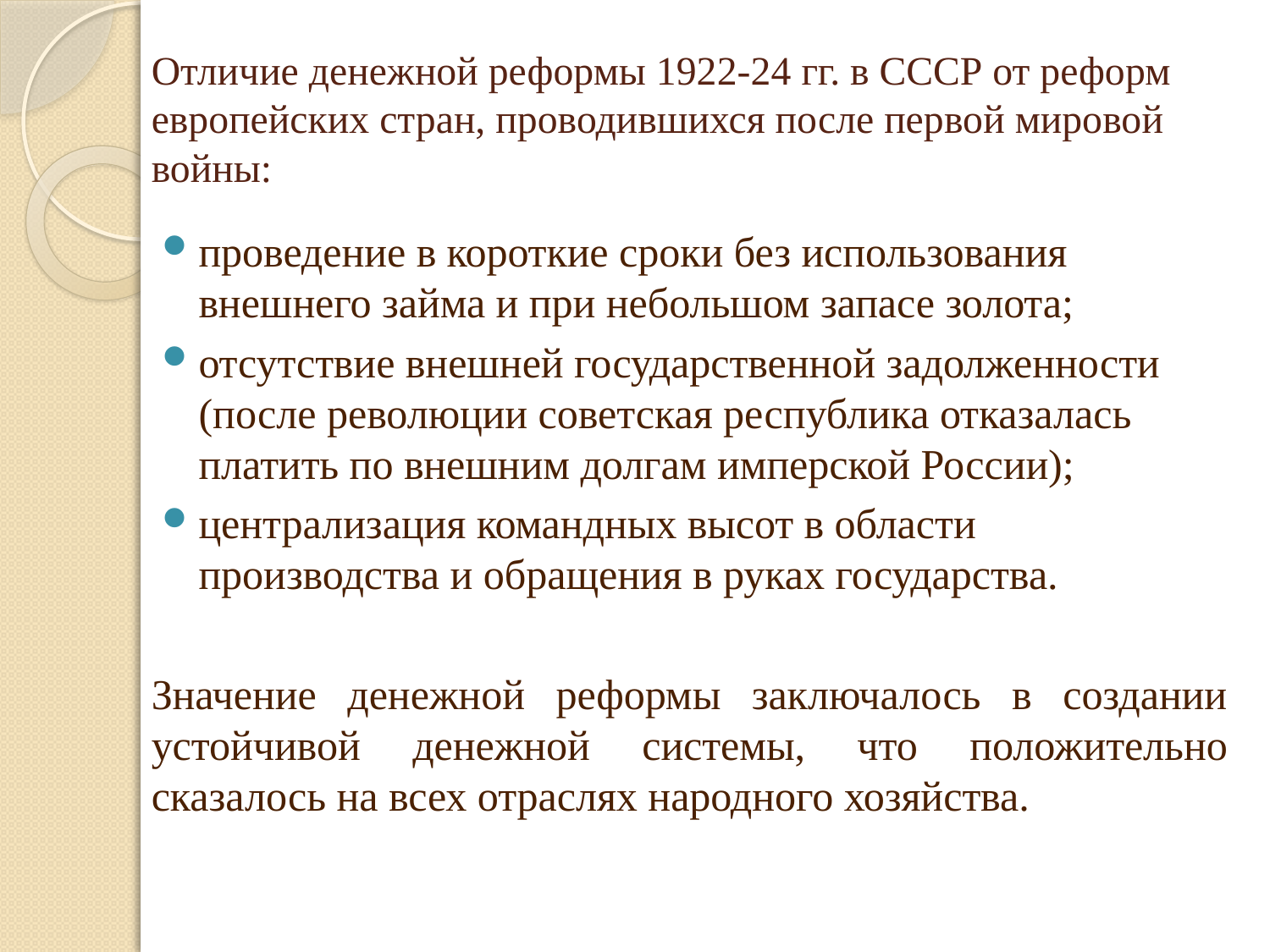

# Отличие денежной реформы 1922-24 гг. в СССР от реформ европейских стран, проводившихся после первой мировой войны:
проведение в короткие сроки без использования внешнего займа и при небольшом запасе золота;
отсутствие внешней государственной задолженности (после революции советская республика отказалась платить по внешним долгам имперской России);
централизация командных высот в области производства и обращения в руках государства.

Значение денежной реформы заключалось в создании устойчивой денежной системы, что положительно сказалось на всех отраслях народного хозяйства.